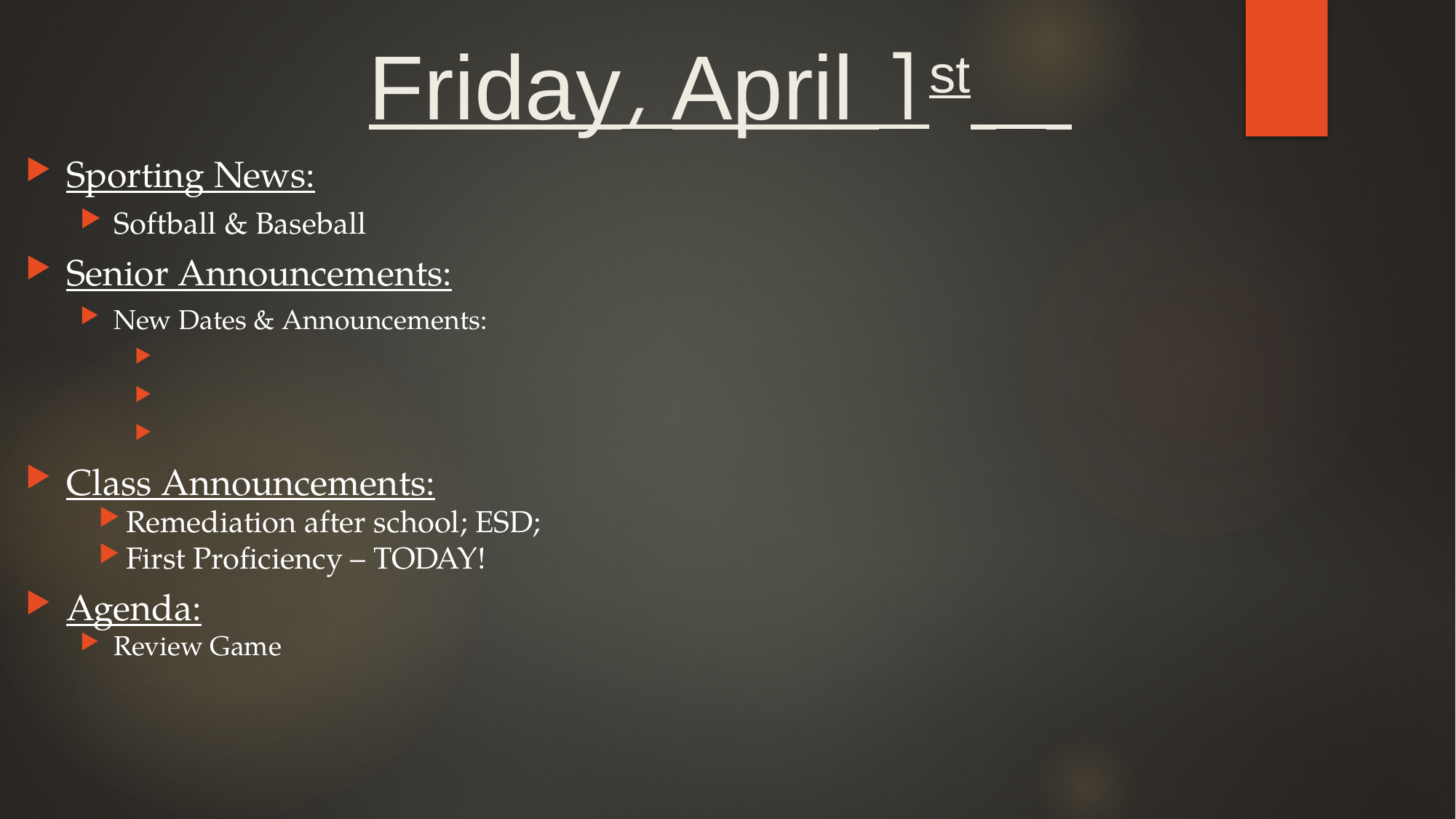

# Friday, April 1st
Sporting News:
Softball & Baseball
Senior Announcements:
New Dates & Announcements:

Class Announcements:
Remediation after school; ESD;
First Proficiency – TODAY!
Agenda:
Review Game